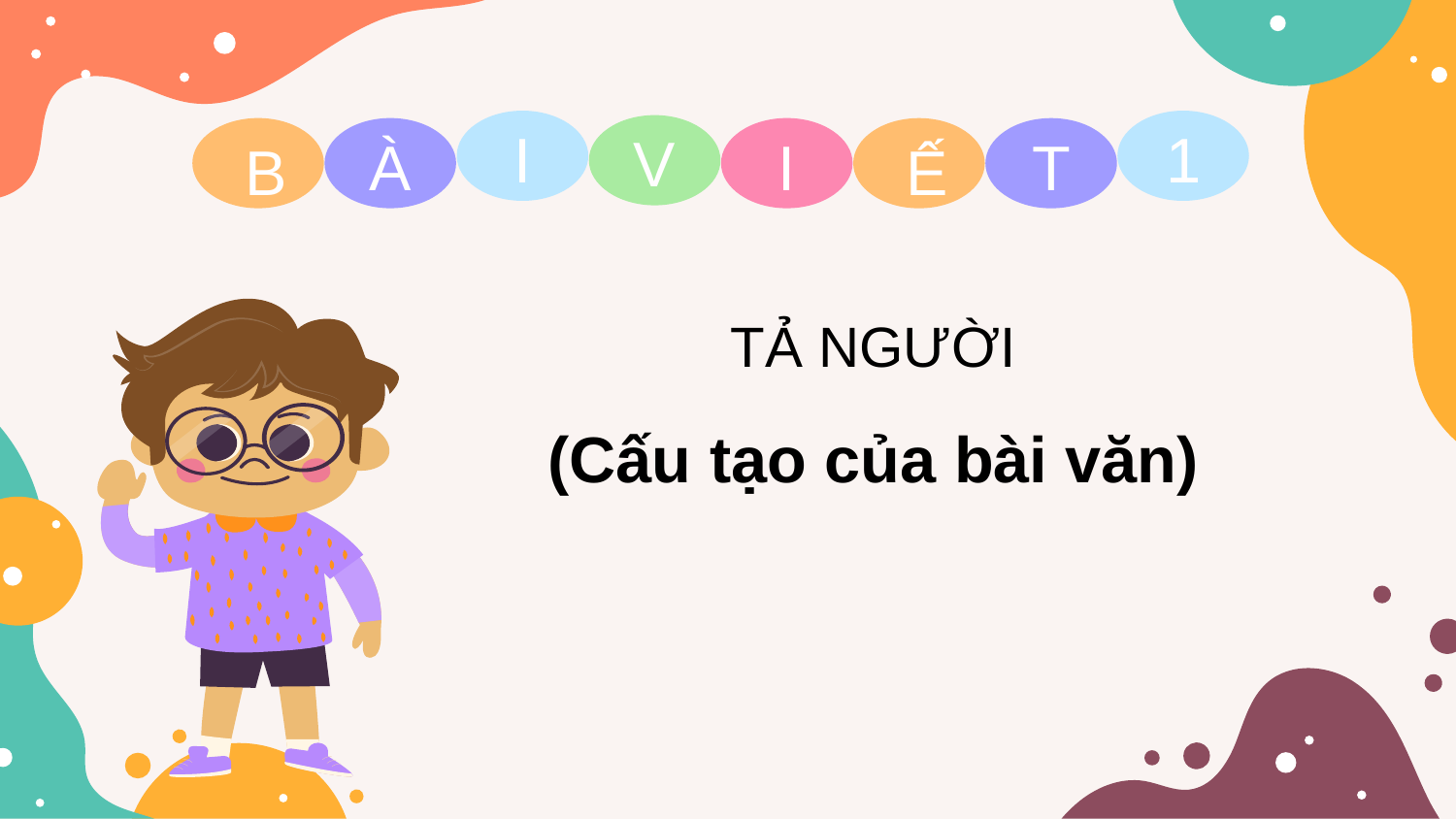

I
V
À
I
B

1
T
Ế
TẢ NGƯỜI
(Cấu tạo của bài văn)